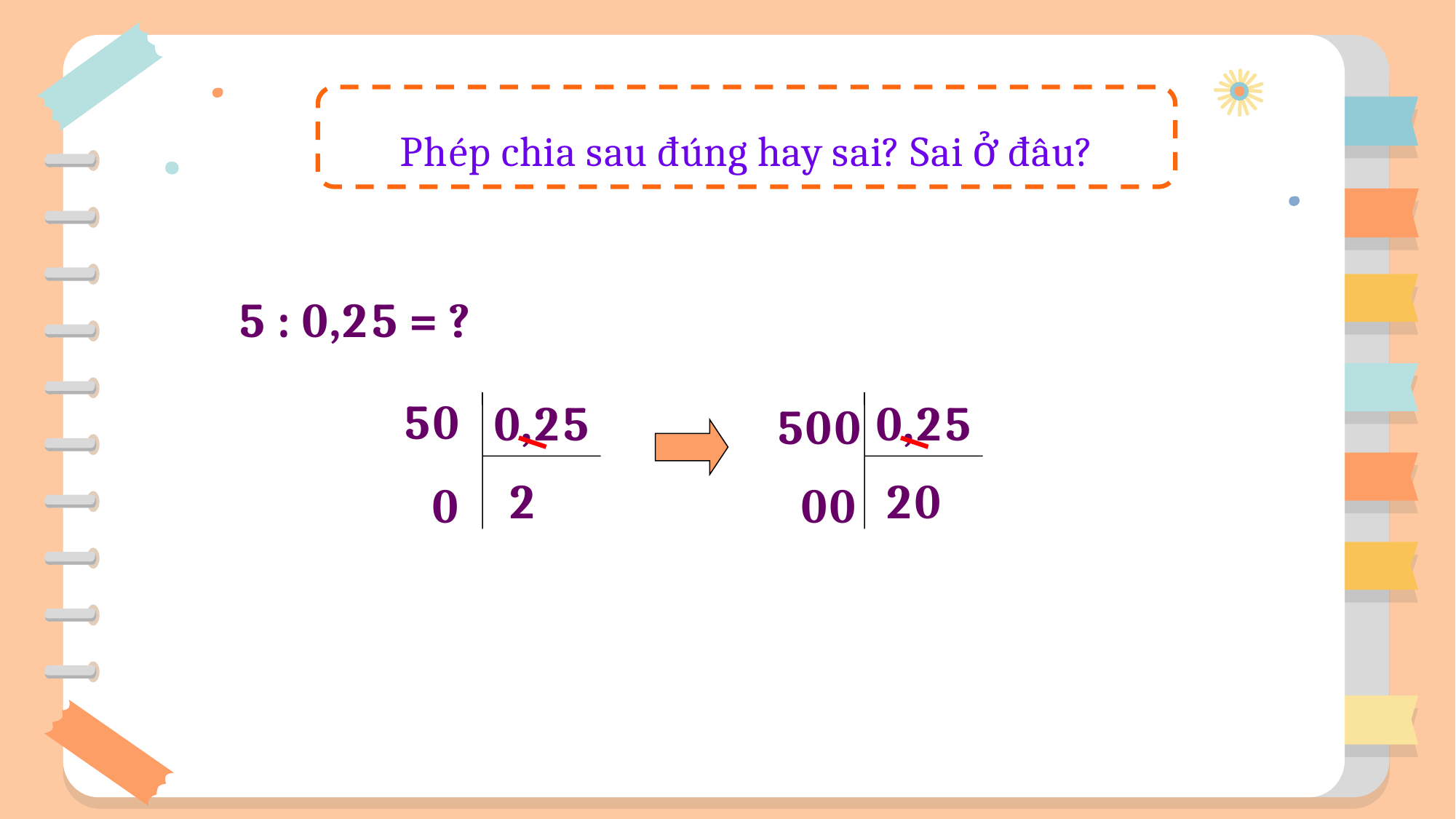

Phép chia sau đúng hay sai? Sai ở đâu?
5 : 0,25 = ?
50
0,25
0,25
500

2
20
0
00